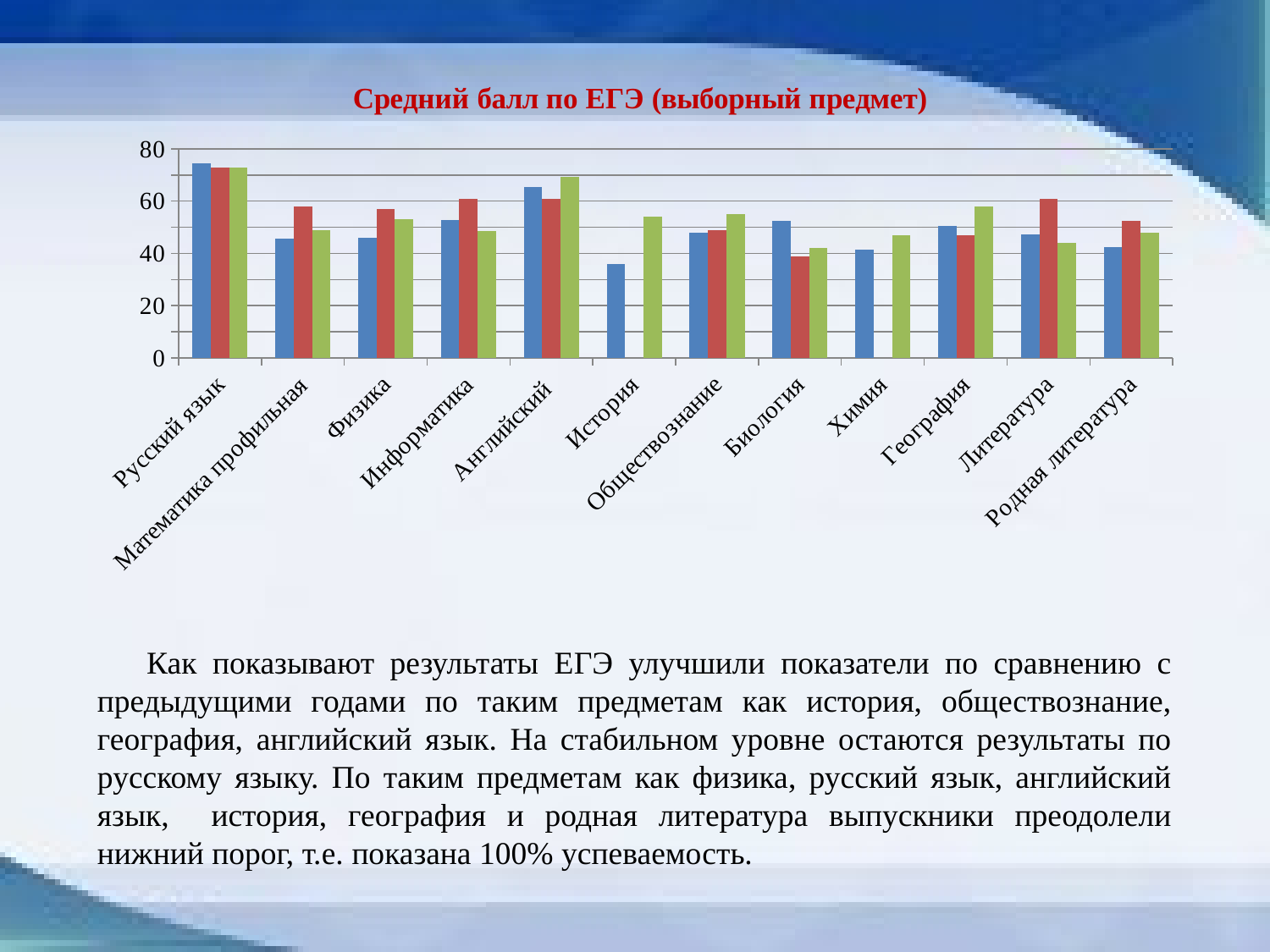

### Chart: Средний балл по ЕГЭ (выборный предмет)

| Category | 2016 | 2017 | 2018 |
|---|---|---|---|
| Русский язык | 74.6 | 73.0 | 73.0 |
| Математика профильная | 45.7 | 58.0 | 48.8 |
| Физика | 46.0 | 57.0 | 53.0 |
| Информатика | 52.7 | 61.0 | 48.6 |
| Английский  | 65.3 | 61.0 | 69.3 |
| История | 36.1 | None | 54.0 |
| Обществознание | 47.8 | 49.0 | 55.0 |
| Биология | 52.4 | 39.0 | 42.0 |
| Химия | 41.5 | None | 47.0 |
| География | 50.5 | 47.0 | 57.8 |
| Литература | 47.2 | 61.0 | 44.0 |
| Родная литература | 42.5 | 52.6 | 48.0 |
Как показывают результаты ЕГЭ улучшили показатели по сравнению с предыдущими годами по таким предметам как история, обществознание, география, английский язык. На стабильном уровне остаются результаты по русскому языку. По таким предметам как физика, русский язык, английский язык,  история, география и родная литература выпускники преодолели нижний порог, т.е. показана 100% успеваемость.